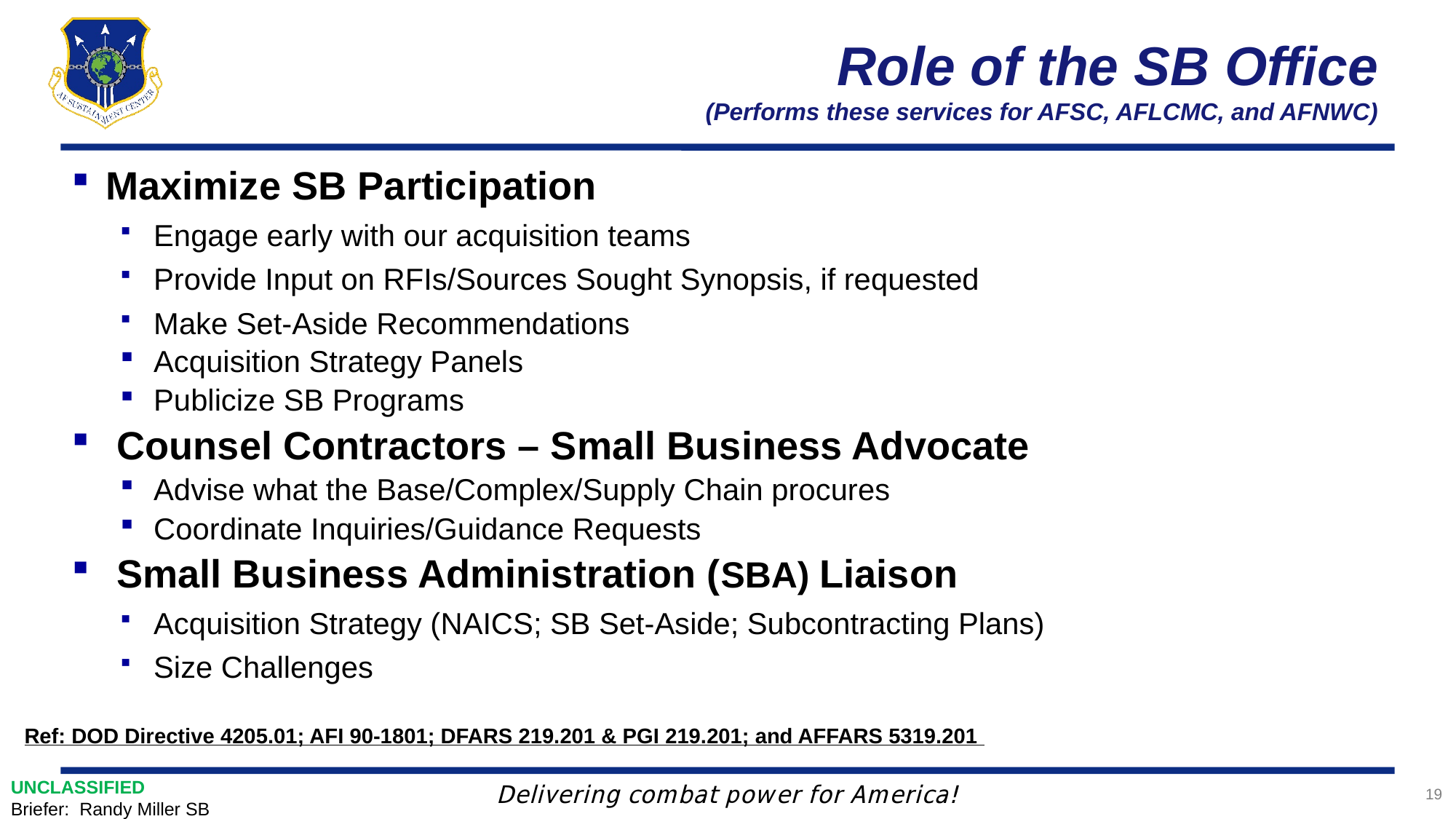

# Role of the SB Office (Performs these services for AFSC, AFLCMC, and AFNWC)
Maximize SB Participation
Engage early with our acquisition teams
Provide Input on RFIs/Sources Sought Synopsis, if requested
Make Set-Aside Recommendations
Acquisition Strategy Panels
Publicize SB Programs
 Counsel Contractors – Small Business Advocate
Advise what the Base/Complex/Supply Chain procures
Coordinate Inquiries/Guidance Requests
 Small Business Administration (SBA) Liaison
Acquisition Strategy (NAICS; SB Set-Aside; Subcontracting Plans)
Size Challenges
Ref: DOD Directive 4205.01; AFI 90-1801; DFARS 219.201 & PGI 219.201; and AFFARS 5319.201
UNCLASSIFIED
Briefer:  Randy Miller SB

19